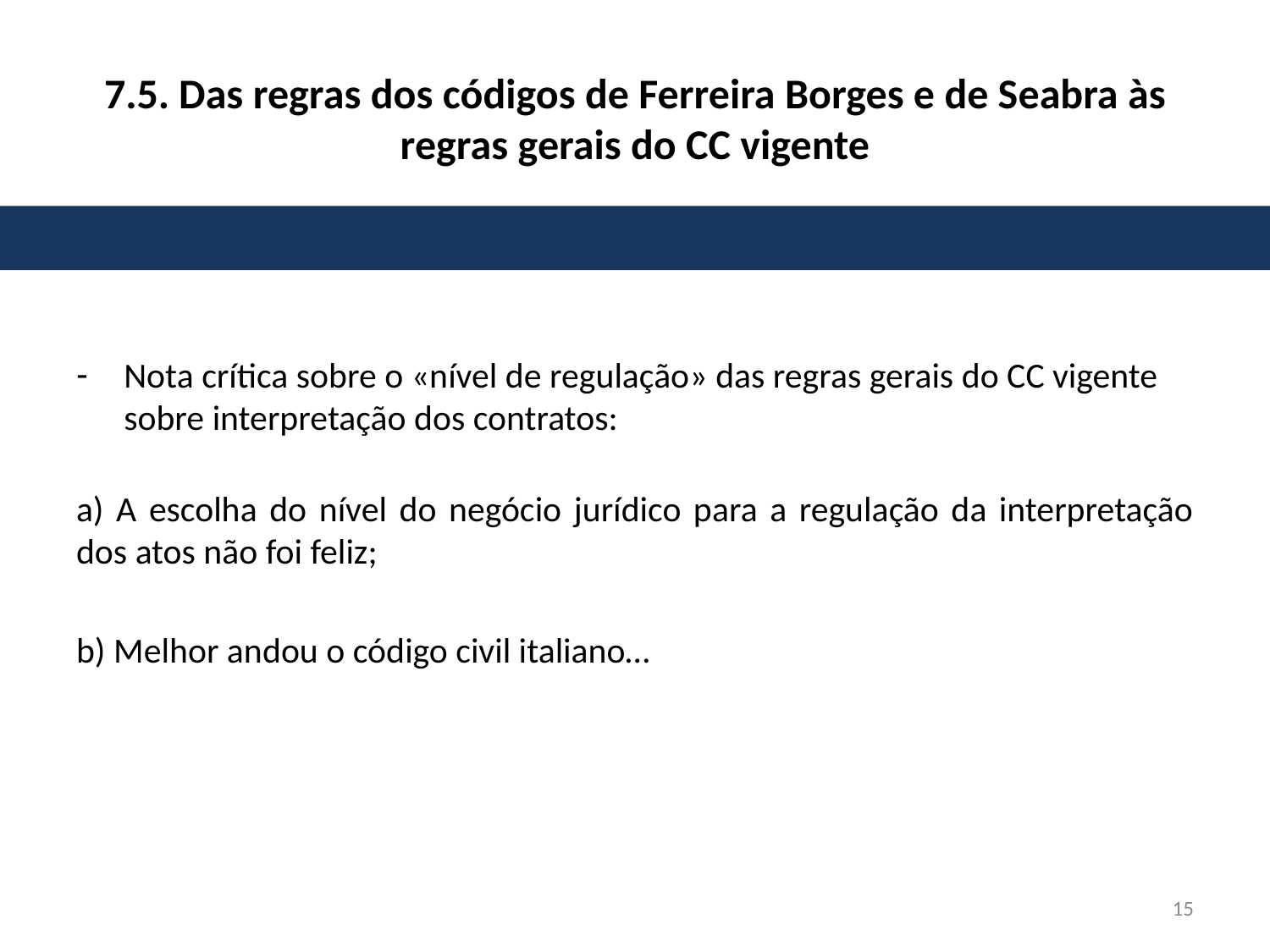

# 7.5. Das regras dos códigos de Ferreira Borges e de Seabra às regras gerais do CC vigente

Nota crítica sobre o «nível de regulação» das regras gerais do CC vigente sobre interpretação dos contratos:
a) A escolha do nível do negócio jurídico para a regulação da interpretação dos atos não foi feliz;

b) Melhor andou o código civil italiano…
15